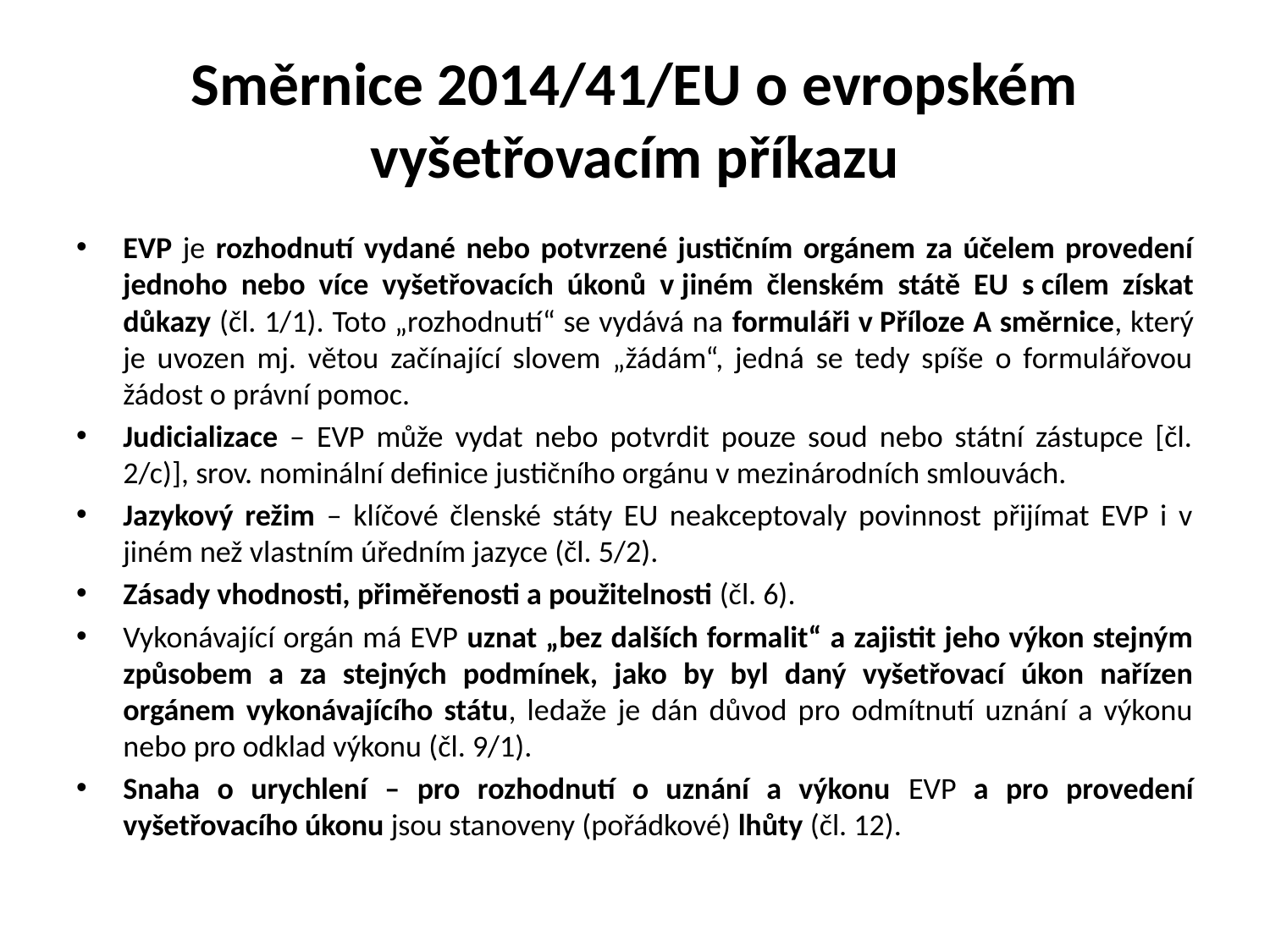

# Směrnice 2014/41/EU o evropském vyšetřovacím příkazu
EVP je rozhodnutí vydané nebo potvrzené justičním orgánem za účelem provedení jednoho nebo více vyšetřovacích úkonů v jiném členském státě EU s cílem získat důkazy (čl. 1/1). Toto „rozhodnutí“ se vydává na formuláři v Příloze A směrnice, který je uvozen mj. větou začínající slovem „žádám“, jedná se tedy spíše o formulářovou žádost o právní pomoc.
Judicializace – EVP může vydat nebo potvrdit pouze soud nebo státní zástupce [čl. 2/c)], srov. nominální definice justičního orgánu v mezinárodních smlouvách.
Jazykový režim – klíčové členské státy EU neakceptovaly povinnost přijímat EVP i v jiném než vlastním úředním jazyce (čl. 5/2).
Zásady vhodnosti, přiměřenosti a použitelnosti (čl. 6).
Vykonávající orgán má EVP uznat „bez dalších formalit“ a zajistit jeho výkon stejným způsobem a za stejných podmínek, jako by byl daný vyšetřovací úkon nařízen orgánem vykonávajícího státu, ledaže je dán důvod pro odmítnutí uznání a výkonu nebo pro odklad výkonu (čl. 9/1).
Snaha o urychlení – pro rozhodnutí o uznání a výkonu EVP a pro provedení vyšetřovacího úkonu jsou stanoveny (pořádkové) lhůty (čl. 12).